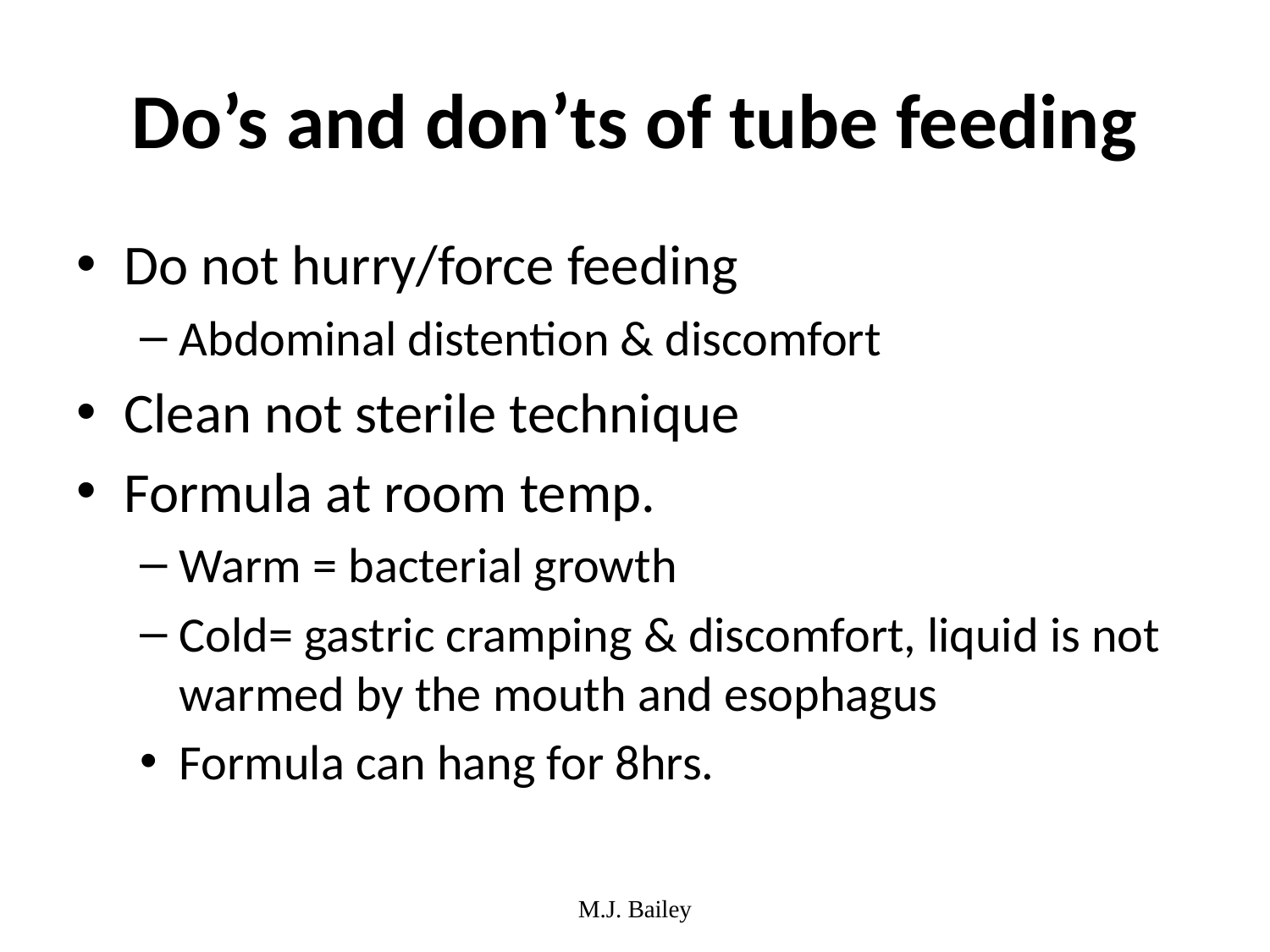

# Do’s and don’ts of tube feeding
Do not hurry/force feeding
Abdominal distention & discomfort
Clean not sterile technique
Formula at room temp.
Warm = bacterial growth
Cold= gastric cramping & discomfort, liquid is not warmed by the mouth and esophagus
Formula can hang for 8hrs.

M.J. Bailey